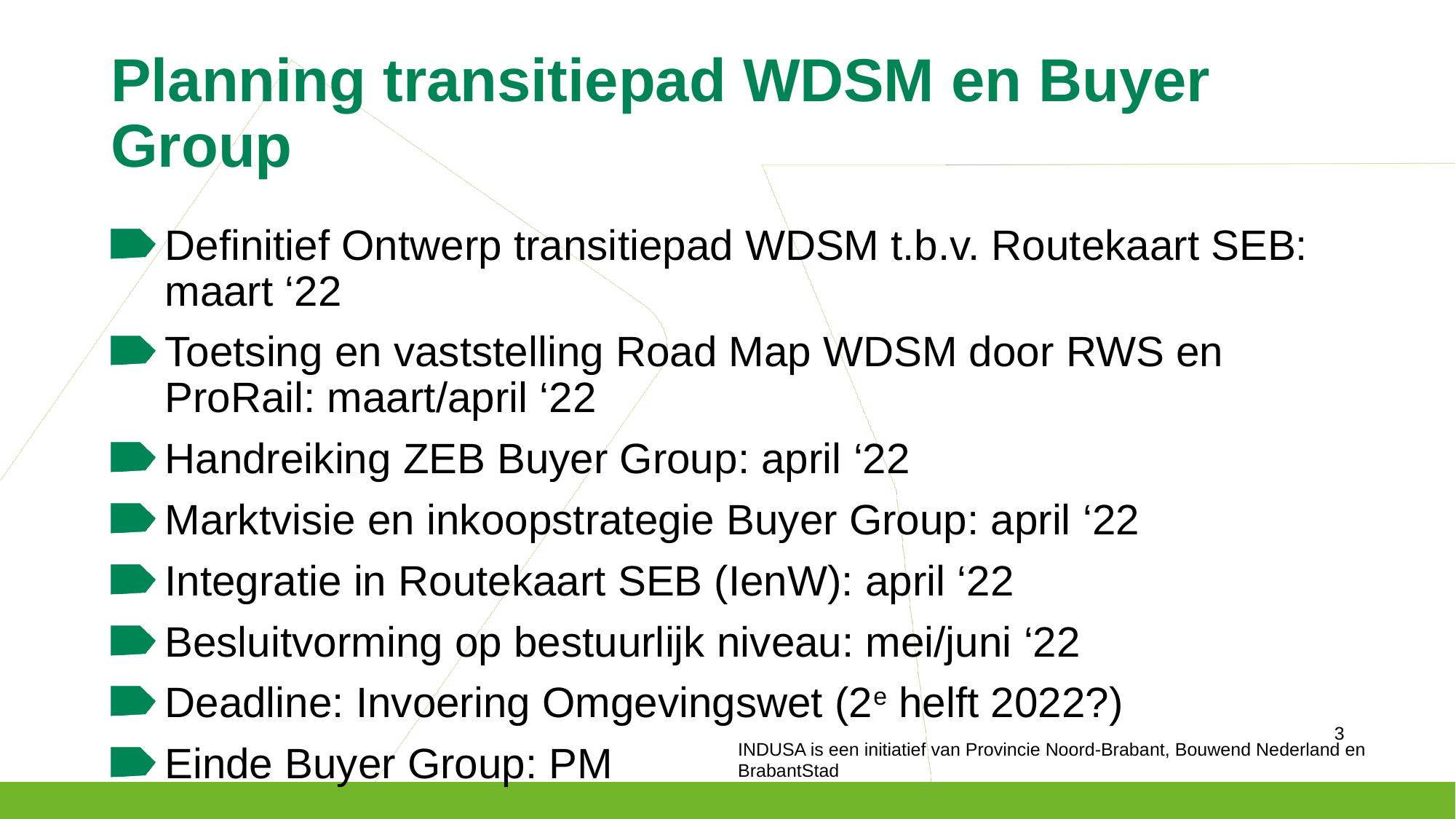

# Planning transitiepad WDSM en Buyer Group
Definitief Ontwerp transitiepad WDSM t.b.v. Routekaart SEB: maart ‘22
Toetsing en vaststelling Road Map WDSM door RWS en ProRail: maart/april ‘22
Handreiking ZEB Buyer Group: april ‘22
Marktvisie en inkoopstrategie Buyer Group: april ‘22
Integratie in Routekaart SEB (IenW): april ‘22
Besluitvorming op bestuurlijk niveau: mei/juni ‘22
Deadline: Invoering Omgevingswet (2e helft 2022?)
Einde Buyer Group: PM
3